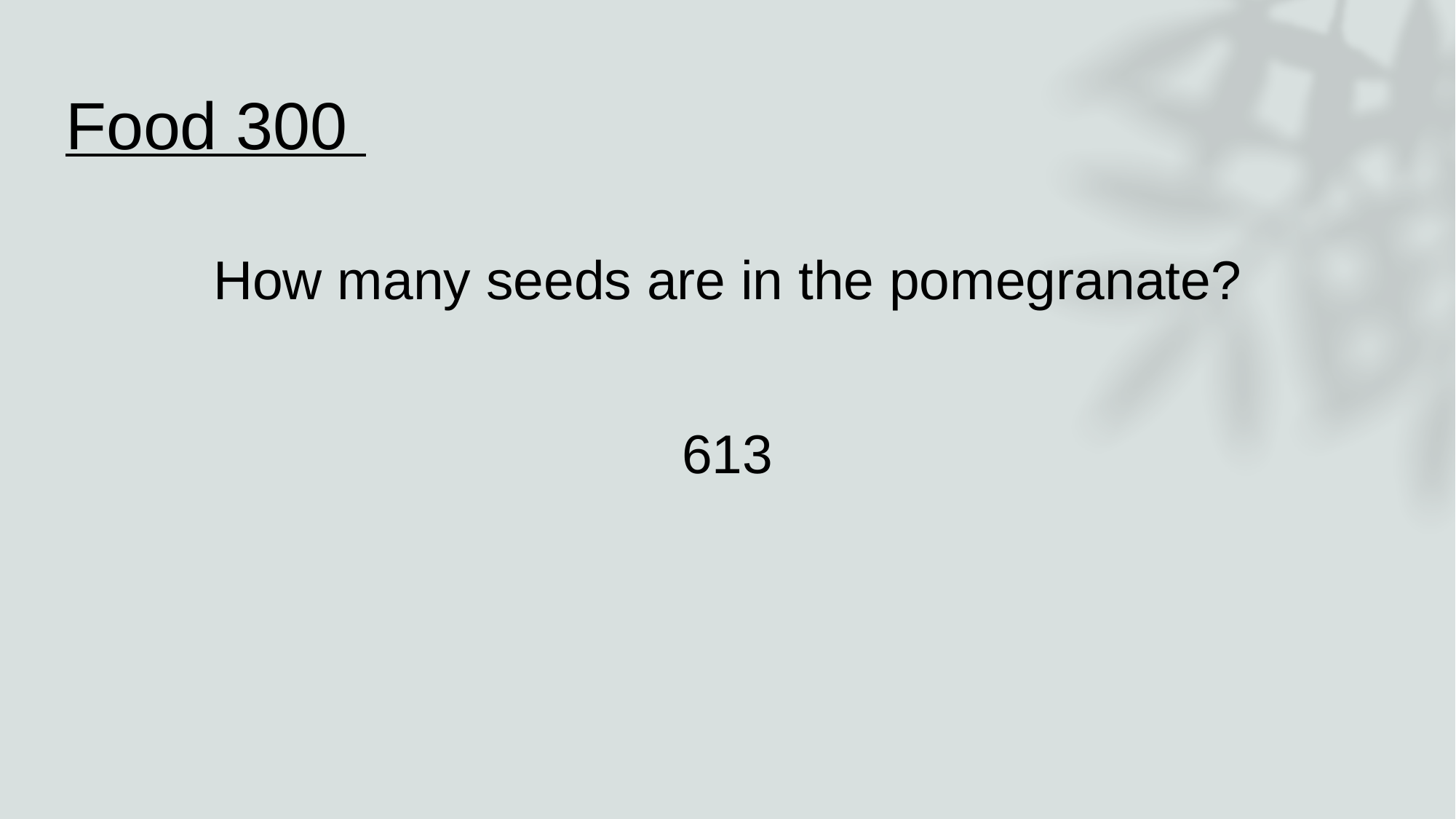

# Food 300
How many seeds are in the pomegranate?

613